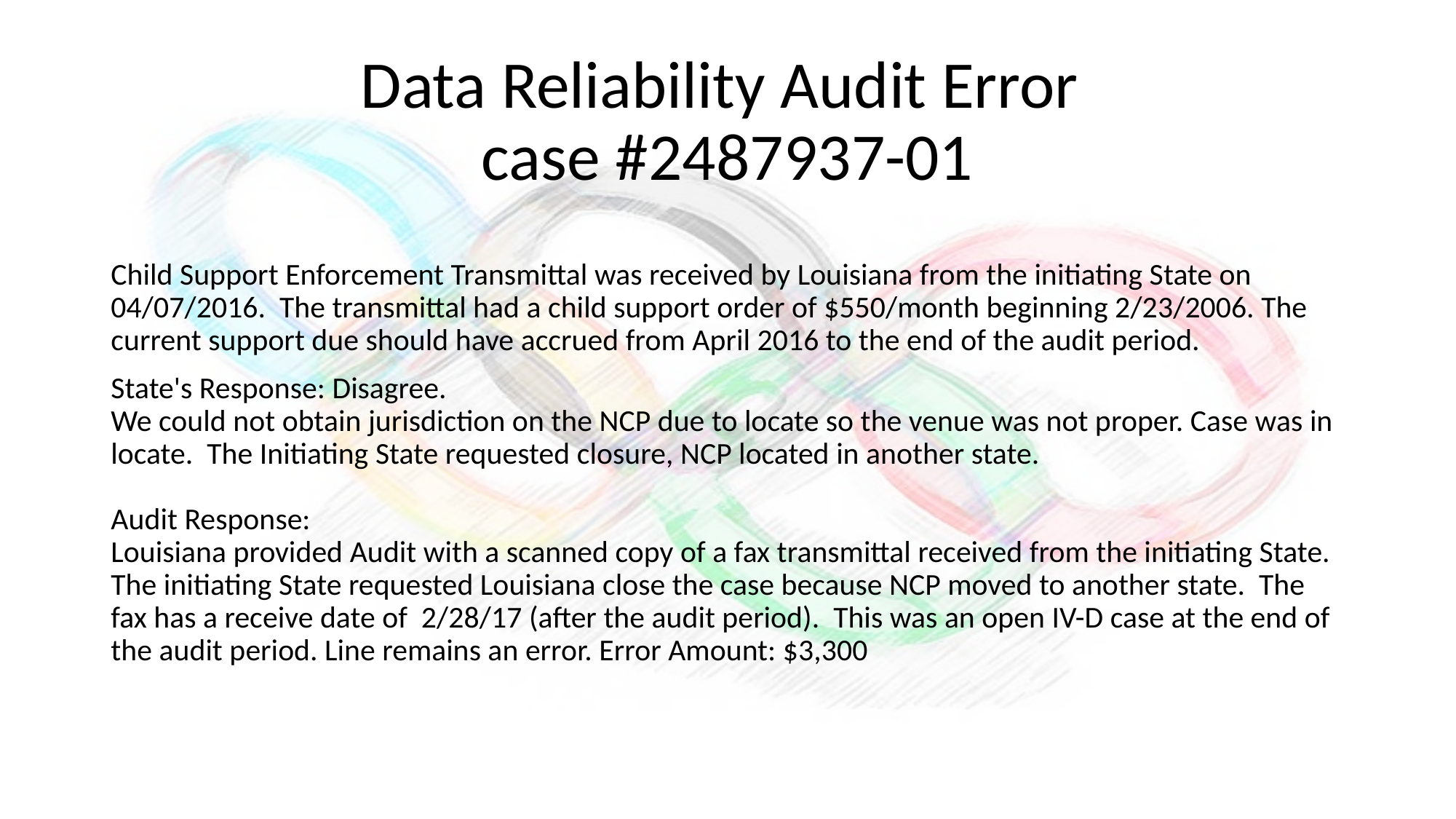

# Data Reliability Audit Error case #2487937-01

Child Support Enforcement Transmittal was received by Louisiana from the initiating State on 04/07/2016.  The transmittal had a child support order of $550/month beginning 2/23/2006. The current support due should have accrued from April 2016 to the end of the audit period.
State's Response: Disagree.
We could not obtain jurisdiction on the NCP due to locate so the venue was not proper. Case was in locate.  The Initiating State requested closure, NCP located in another state.
Audit Response:
Louisiana provided Audit with a scanned copy of a fax transmittal received from the initiating State. The initiating State requested Louisiana close the case because NCP moved to another state.  The fax has a receive date of  2/28/17 (after the audit period).  This was an open IV-D case at the end of the audit period. Line remains an error. Error Amount: $3,300